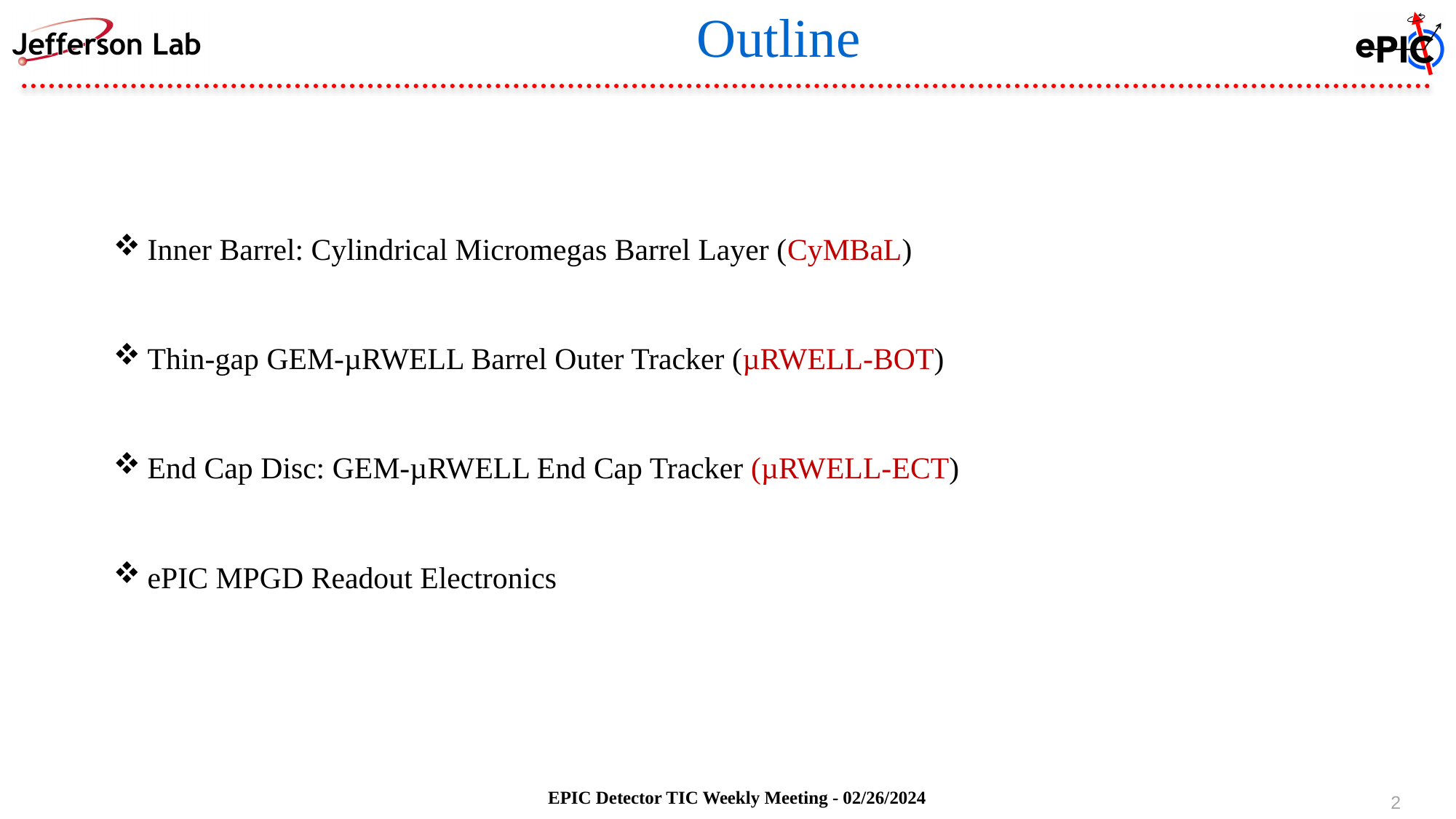

Outline
Inner Barrel: Cylindrical Micromegas Barrel Layer (CyMBaL)
Thin-gap GEM-µRWELL Barrel Outer Tracker (µRWELL-BOT)
End Cap Disc: GEM-µRWELL End Cap Tracker (µRWELL-ECT)
ePIC MPGD Readout Electronics
EPIC Detector TIC Weekly Meeting - 02/26/2024